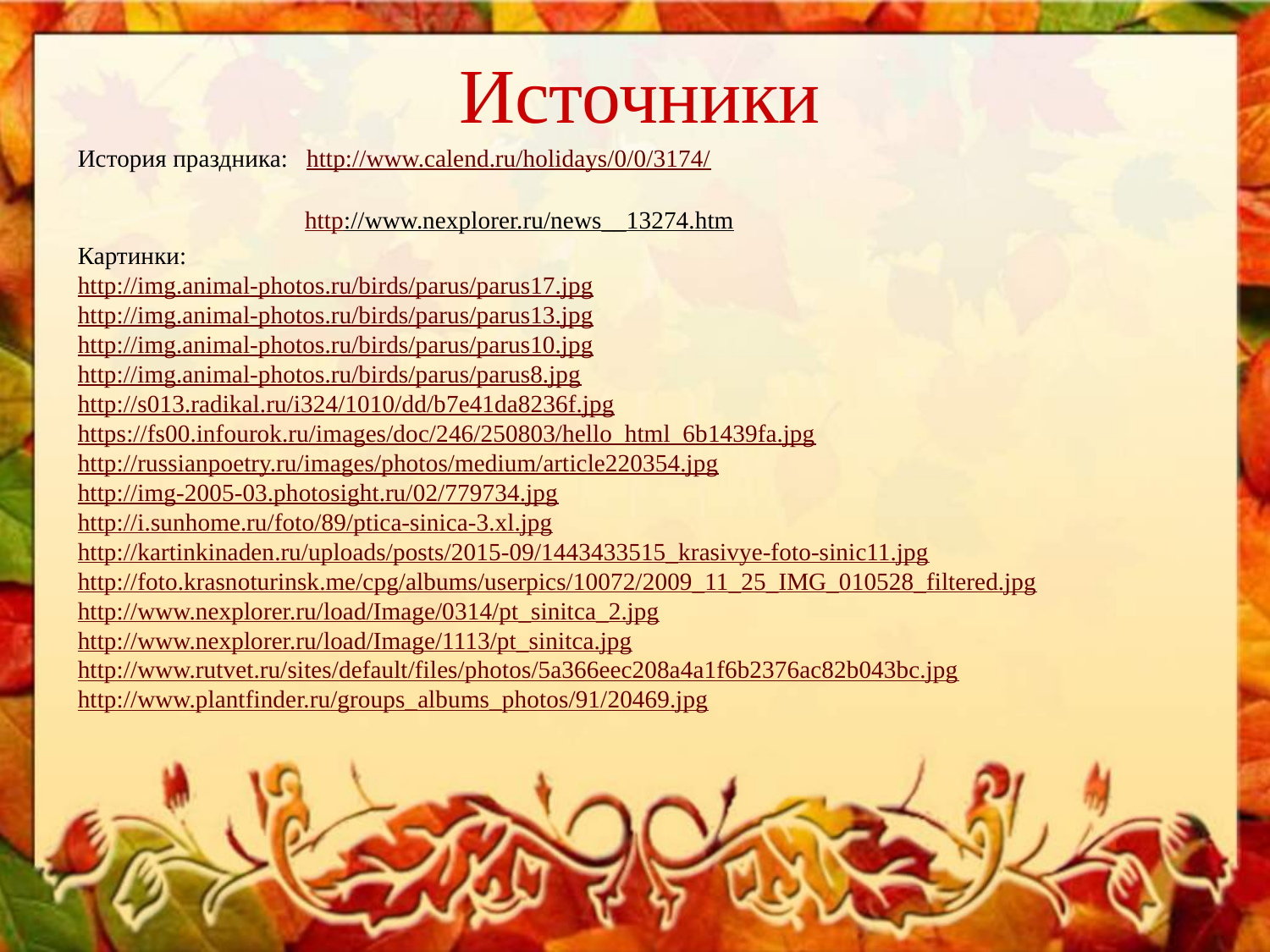

# Источники
История праздника:   http://www.calend.ru/holidays/0/0/3174/
                                     http://www.nexplorer.ru/news__13274.htm
Картинки:
http://img.animal-photos.ru/birds/parus/parus17.jpg
http://img.animal-photos.ru/birds/parus/parus13.jpg
http://img.animal-photos.ru/birds/parus/parus10.jpg
http://img.animal-photos.ru/birds/parus/parus8.jpg
http://s013.radikal.ru/i324/1010/dd/b7e41da8236f.jpg
https://fs00.infourok.ru/images/doc/246/250803/hello_html_6b1439fa.jpg
http://russianpoetry.ru/images/photos/medium/article220354.jpg
http://img-2005-03.photosight.ru/02/779734.jpg
http://i.sunhome.ru/foto/89/ptica-sinica-3.xl.jpg
http://kartinkinaden.ru/uploads/posts/2015-09/1443433515_krasivye-foto-sinic11.jpg
http://foto.krasnoturinsk.me/cpg/albums/userpics/10072/2009_11_25_IMG_010528_filtered.jpg
http://www.nexplorer.ru/load/Image/0314/pt_sinitca_2.jpg
http://www.nexplorer.ru/load/Image/1113/pt_sinitca.jpg
http://www.rutvet.ru/sites/default/files/photos/5a366eec208a4a1f6b2376ac82b043bc.jpg
http://www.plantfinder.ru/groups_albums_photos/91/20469.jpg